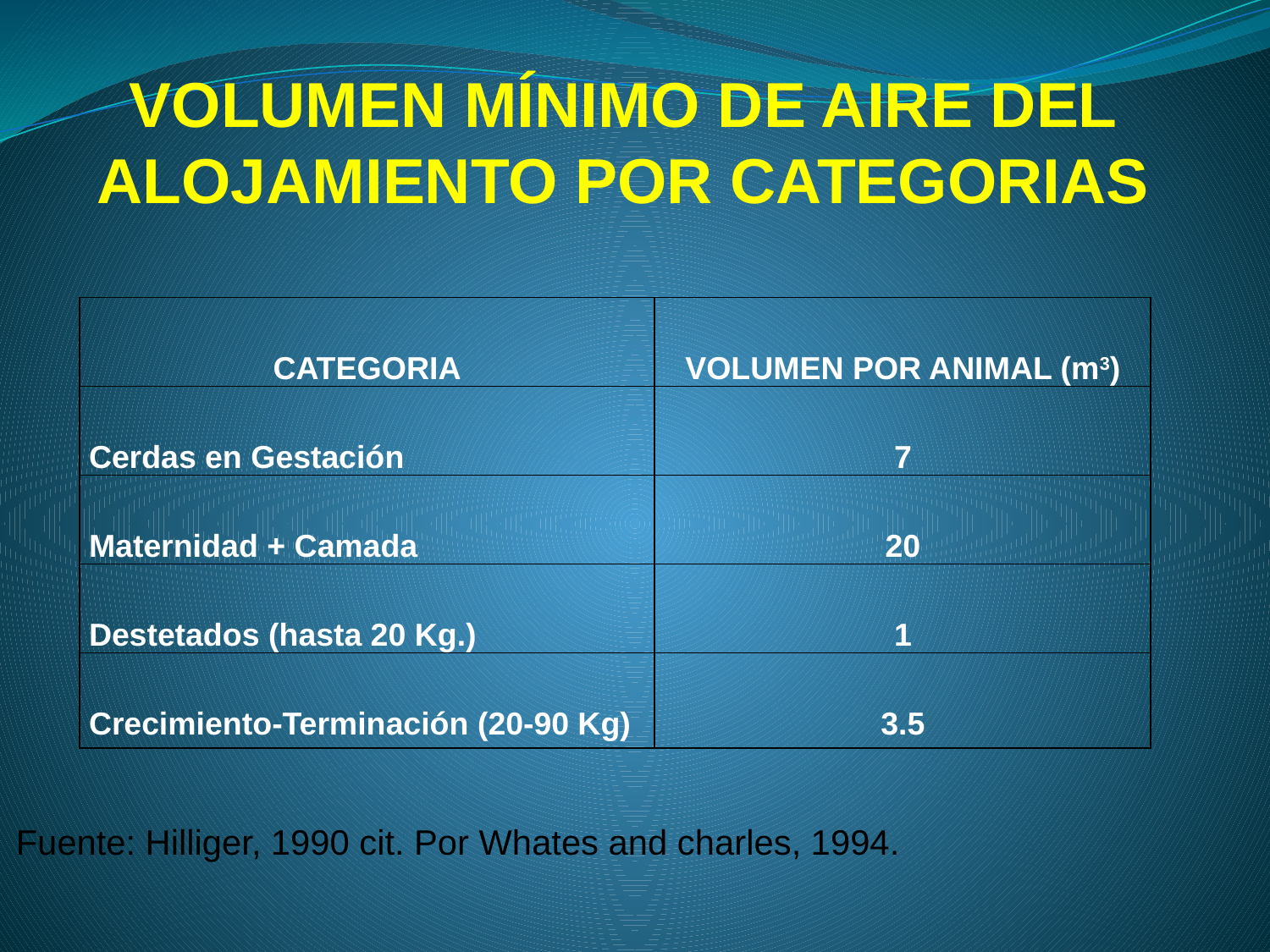

# VOLUMEN MÍNIMO DE AIRE DEL ALOJAMIENTO POR CATEGORIAS
| CATEGORIA | VOLUMEN POR ANIMAL (m3) |
| --- | --- |
| Cerdas en Gestación | 7 |
| Maternidad + Camada | 20 |
| Destetados (hasta 20 Kg.) | 1 |
| Crecimiento-Terminación (20-90 Kg) | 3.5 |
Fuente: Hilliger, 1990 cit. Por Whates and charles, 1994.